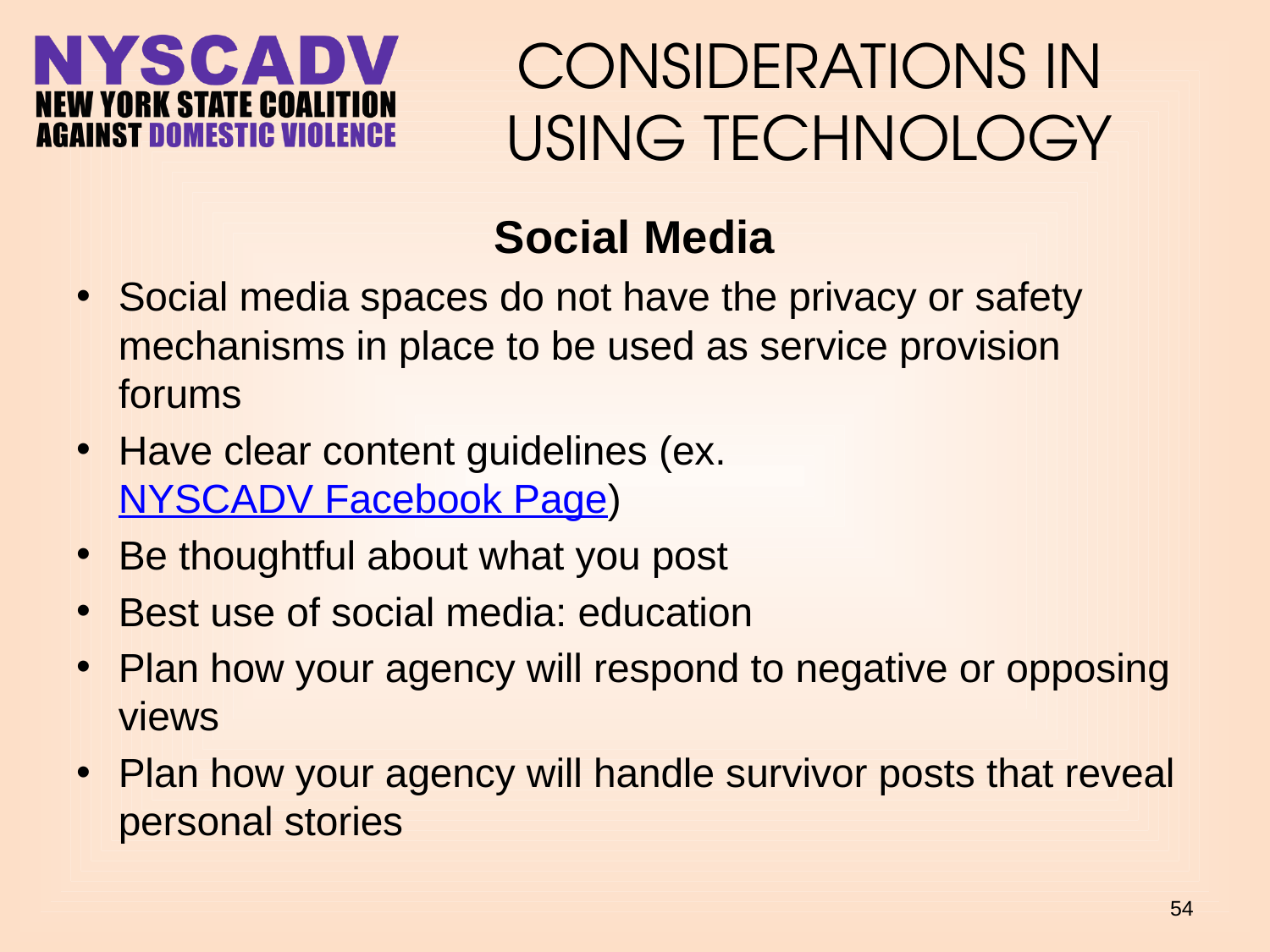

# Considerations in using technology
Social Media
Social media spaces do not have the privacy or safety mechanisms in place to be used as service provision forums
Have clear content guidelines (ex. NYSCADV Facebook Page)
Be thoughtful about what you post
Best use of social media: education
Plan how your agency will respond to negative or opposing views
Plan how your agency will handle survivor posts that reveal personal stories

54